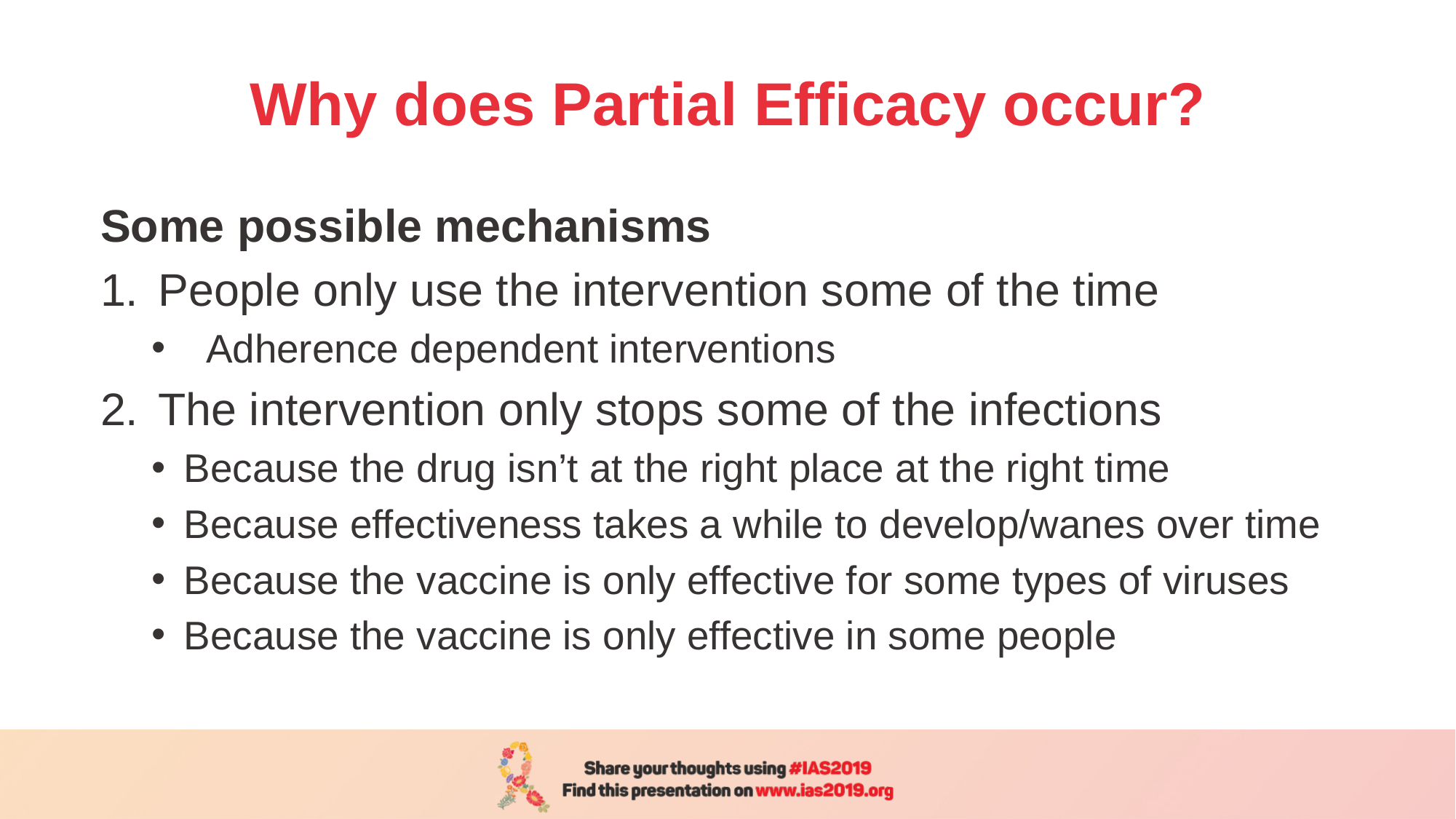

# Why does Partial Efficacy occur?
Some possible mechanisms
People only use the intervention some of the time
  Adherence dependent interventions
The intervention only stops some of the infections
Because the drug isn’t at the right place at the right time
Because effectiveness takes a while to develop/wanes over time
Because the vaccine is only effective for some types of viruses
Because the vaccine is only effective in some people